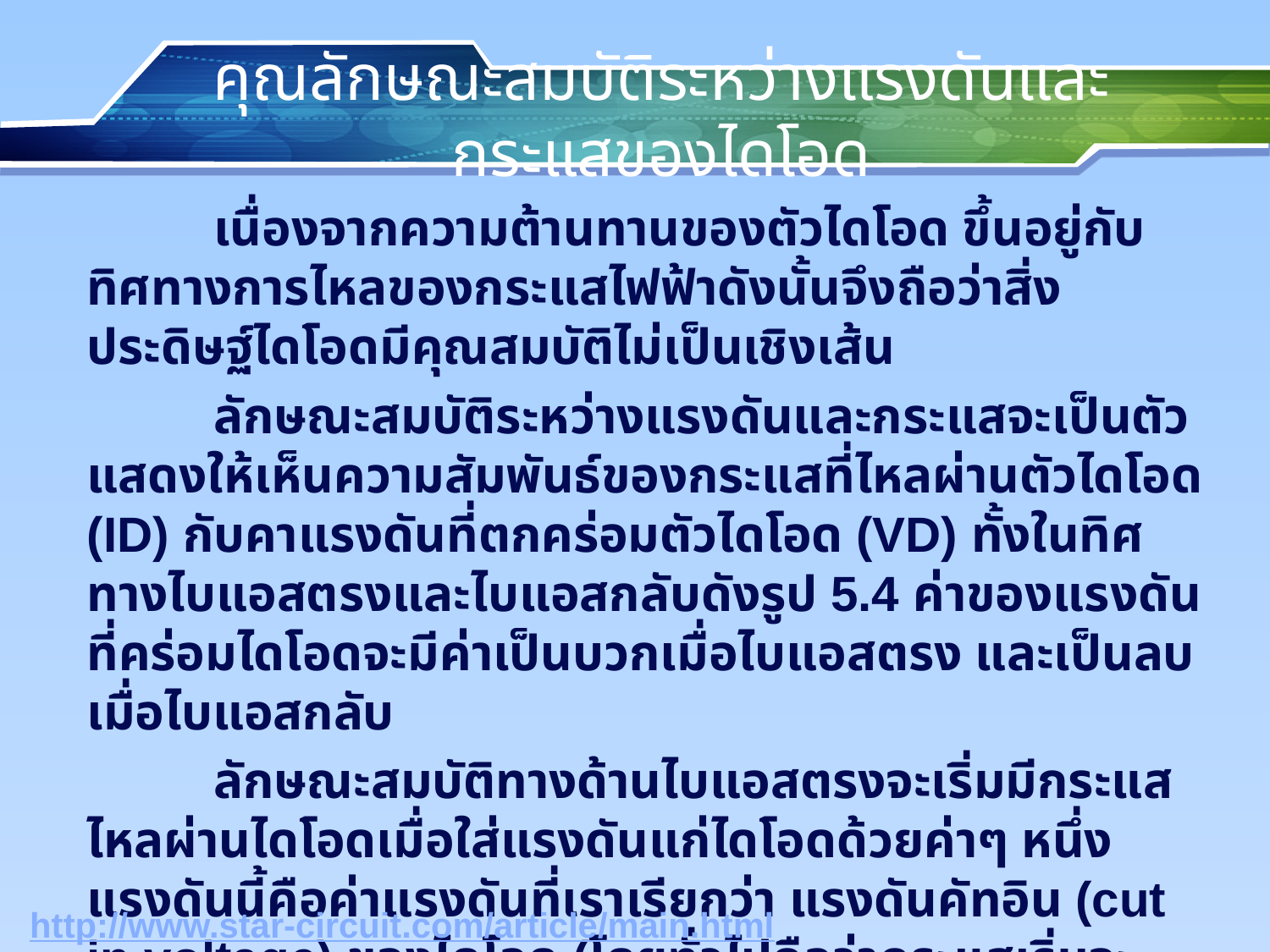

# คุณลักษณะสมบัติระหว่างแรงดันและกระแสของไดโอด
 	เนื่องจากความต้านทานของตัวไดโอด ขึ้นอยู่กับทิศทางการไหลของกระแสไฟฟ้าดังนั้นจึงถือว่าสิ่งประดิษฐ์ไดโอดมีคุณสมบัติไม่เป็นเชิงเส้น
     	ลักษณะสมบัติระหว่างแรงดันและกระแสจะเป็นตัวแสดงให้เห็นความสัมพันธ์ของกระแสที่ไหลผ่านตัวไดโอด (ID) กับคาแรงดันที่ตกคร่อมตัวไดโอด (VD) ทั้งในทิศทางไบแอสตรงและไบแอสกลับดังรูป 5.4 ค่าของแรงดันที่คร่อมไดโอดจะมีค่าเป็นบวกเมื่อไบแอสตรง และเป็นลบเมื่อไบแอสกลับ
     	ลักษณะสมบัติทางด้านไบแอสตรงจะเริ่มมีกระแสไหลผ่านไดโอดเมื่อใส่แรงดันแก่ไดโอดด้วยค่าๆ หนึ่ง แรงดันนี้คือค่าแรงดันที่เราเรียกว่า แรงดันคัทอิน (cut in voltage) ของไดโอด (โดยทั่วไปถือว่ากระแสเริ่มจะไหลได้จะต้องมีค่าประมาณ 1%  ของกระแสสูงสุดที่ไดโอดจะทนได้)

http://www.star-circuit.com/article/main.html